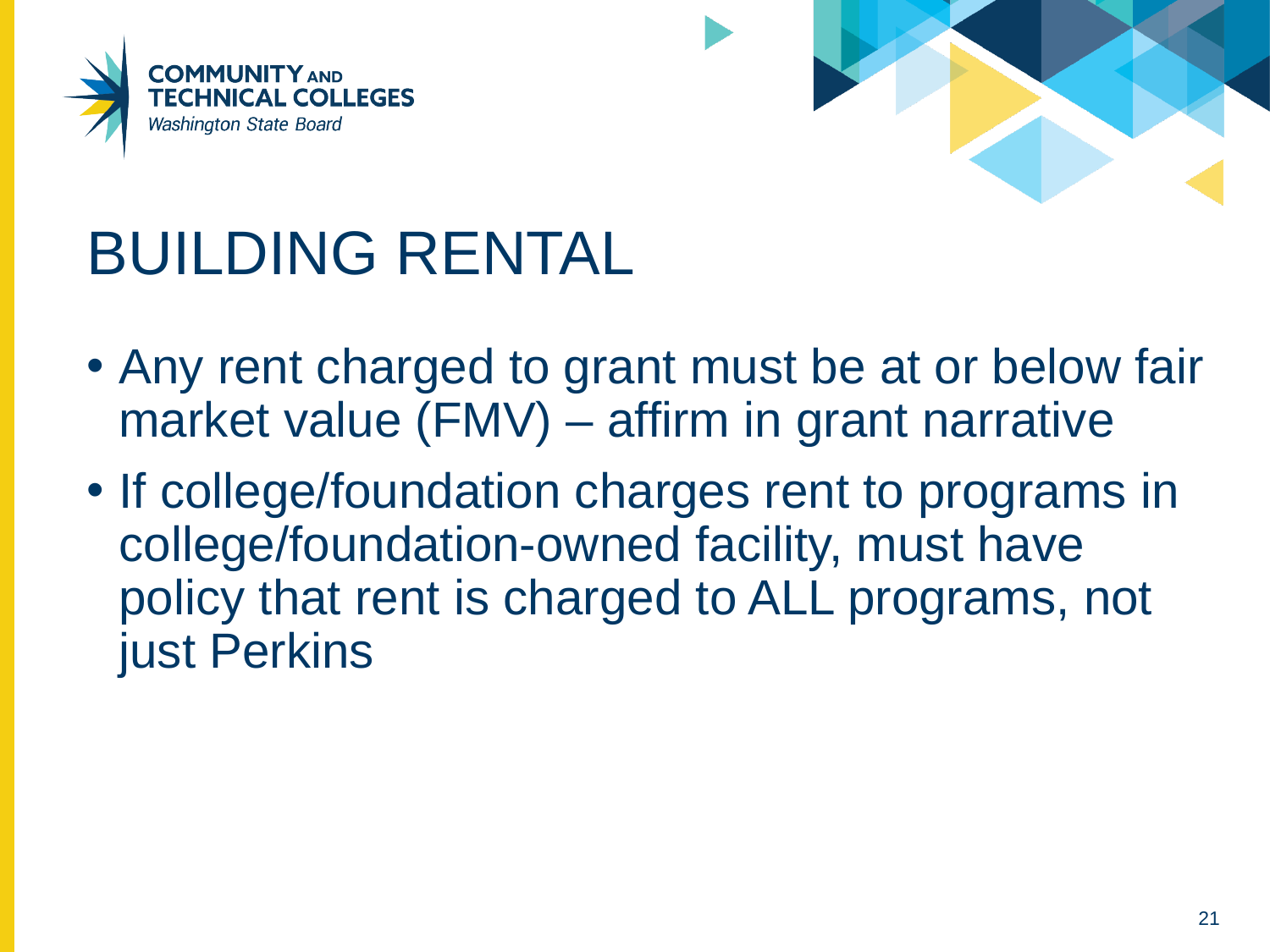

# Building rental
Any rent charged to grant must be at or below fair market value (FMV) – affirm in grant narrative
If college/foundation charges rent to programs in college/foundation-owned facility, must have policy that rent is charged to ALL programs, not just Perkins
21